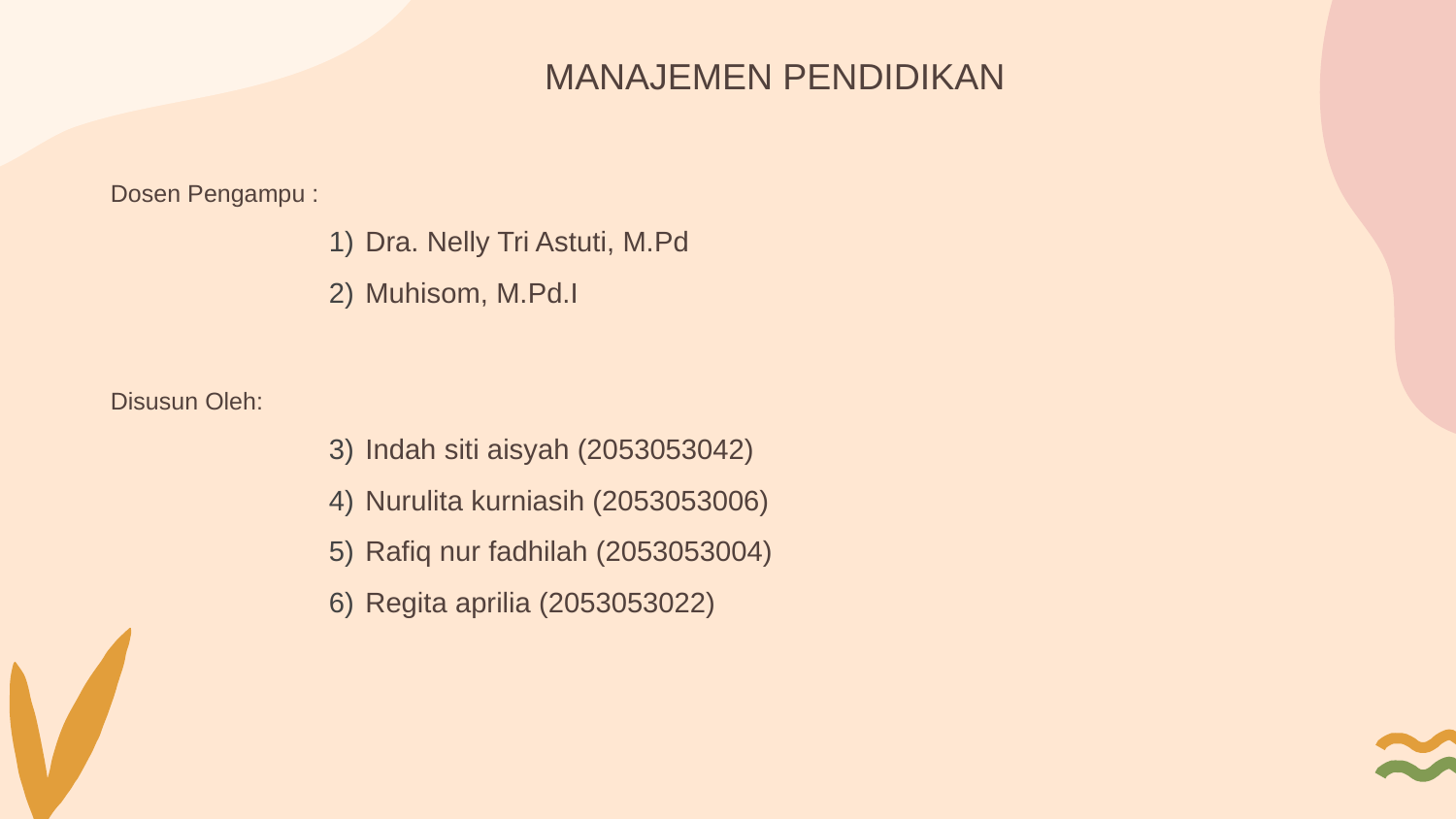

MANAJEMEN PENDIDIKAN
Dosen Pengampu :
Dra. Nelly Tri Astuti, M.Pd
Muhisom, M.Pd.I

Disusun Oleh:
Indah siti aisyah (2053053042)
Nurulita kurniasih (2053053006)
Rafiq nur fadhilah (2053053004)
Regita aprilia (2053053022)